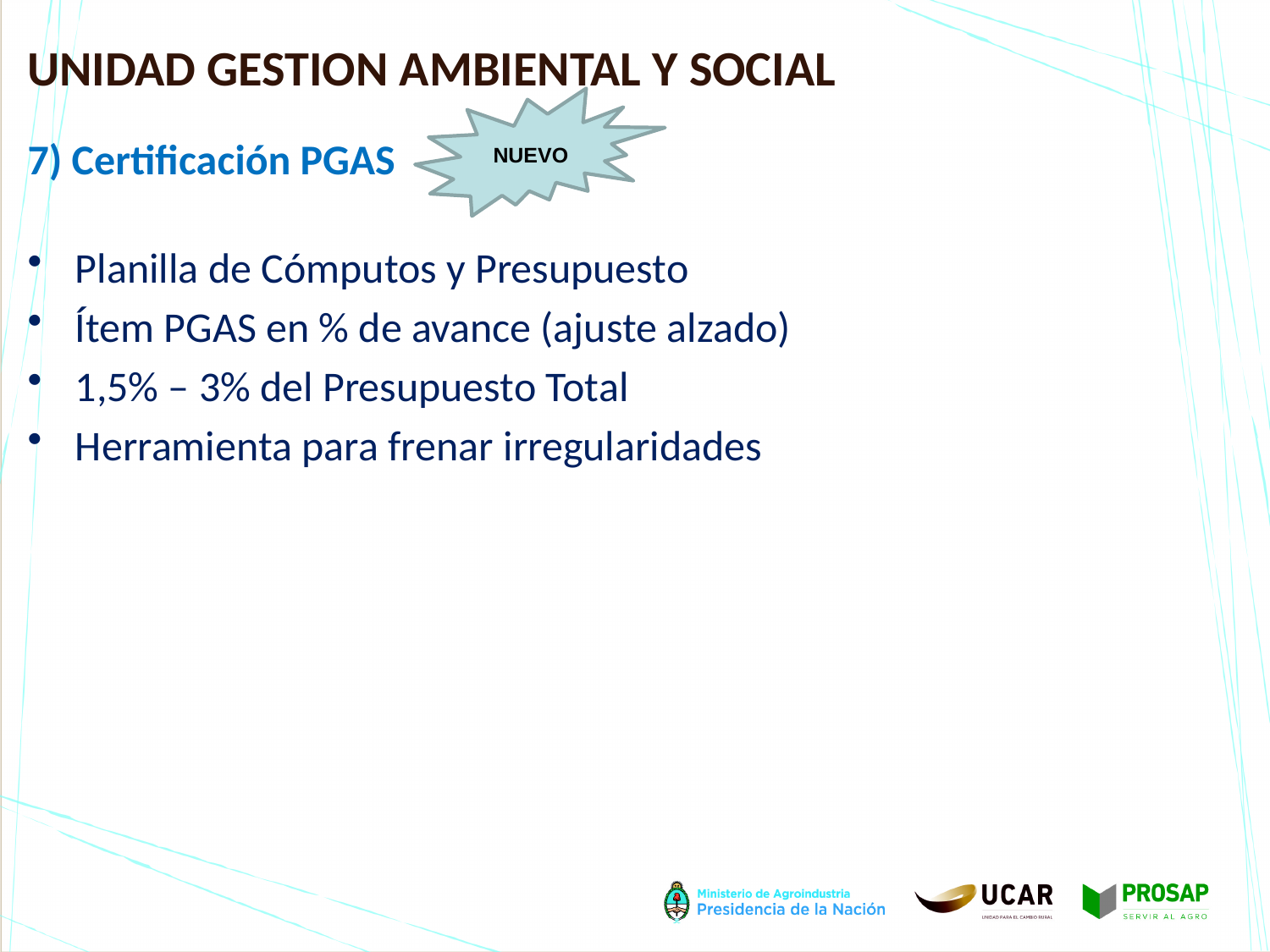

UNIDAD GESTION AMBIENTAL Y SOCIAL
NUEVO
7) Certificación PGAS

Planilla de Cómputos y Presupuesto
Ítem PGAS en % de avance (ajuste alzado)
1,5% – 3% del Presupuesto Total
Herramienta para frenar irregularidades